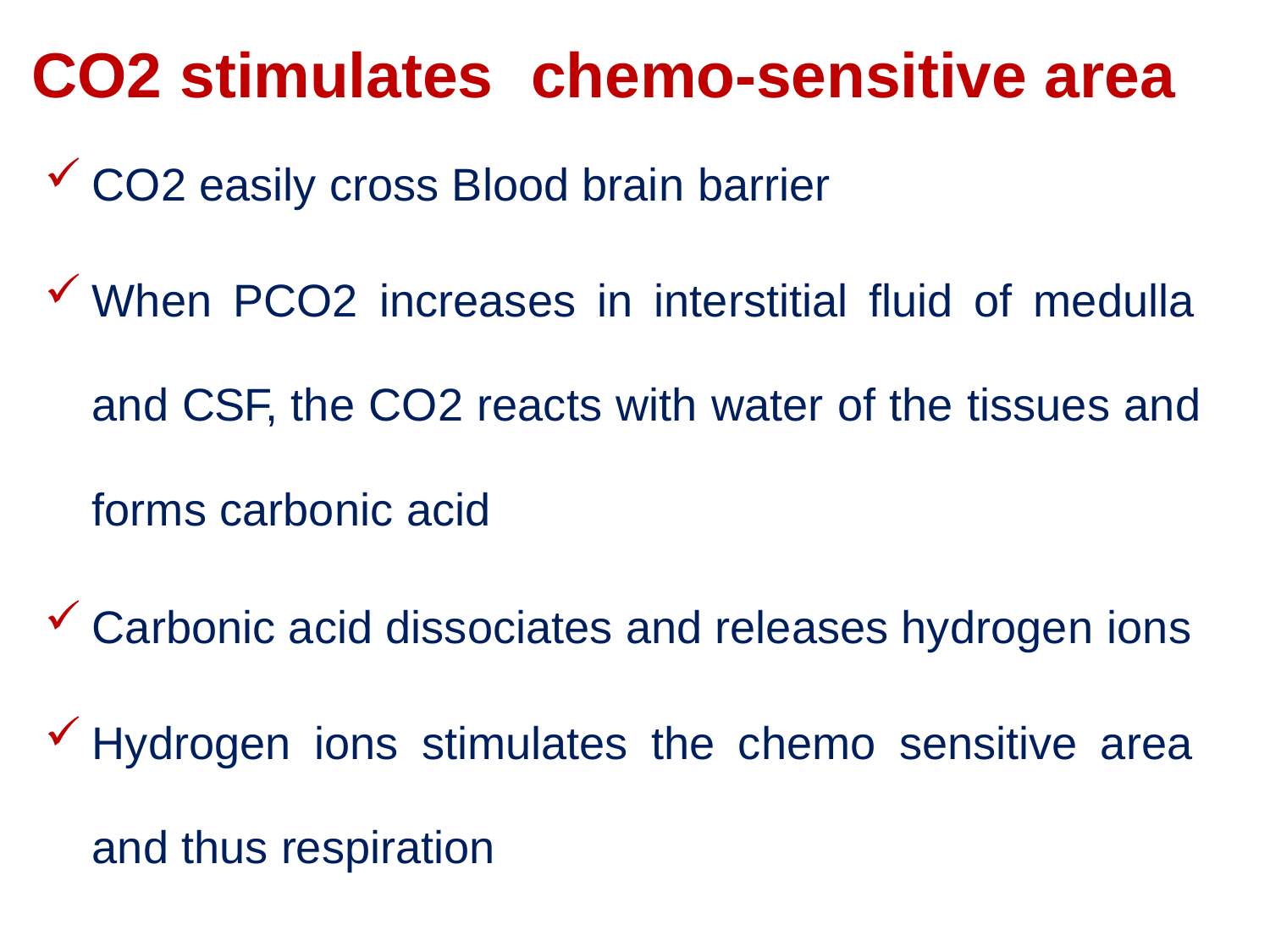

# CO2 stimulates	chemo-sensitive area
CO2 easily cross Blood brain barrier
When PCO2 increases in interstitial fluid of medulla  and CSF, the CO2 reacts with water of the tissues and  forms carbonic acid

Carbonic acid dissociates and releases hydrogen ions
Hydrogen ions stimulates the chemo sensitive area  and thus respiration